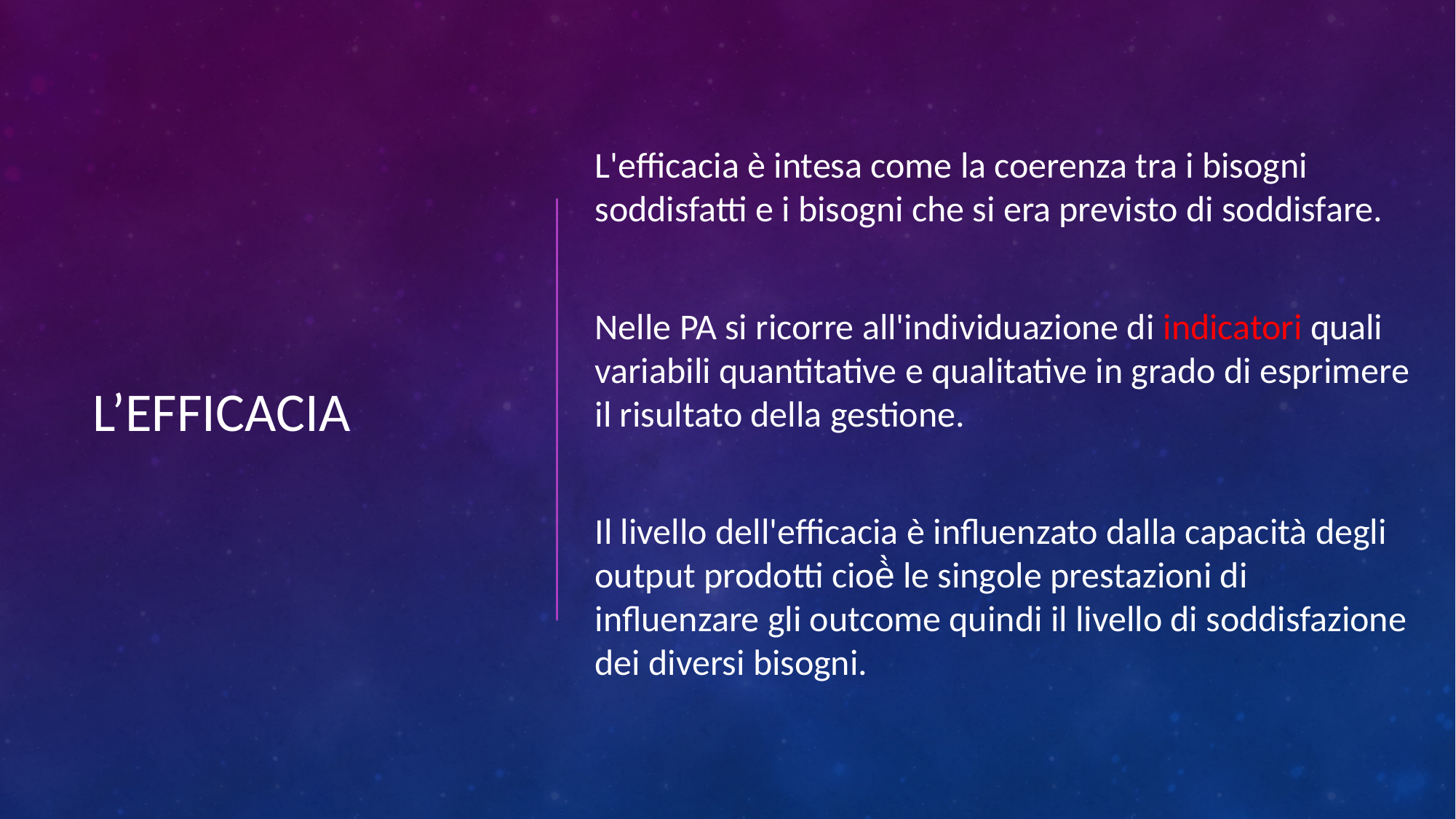

L'efficacia è intesa come la coerenza tra i bisogni soddisfatti e i bisogni che si era previsto di soddisfare.

Nelle PA si ricorre all'individuazione di indicatori quali variabili quantitative e qualitative in grado di esprimere il risultato della gestione.

Il livello dell'efficacia è influenzato dalla capacità degli output prodotti cioè̀ le singole prestazioni di influenzare gli outcome quindi il livello di soddisfazione dei diversi bisogni.

# L’efficacia
10